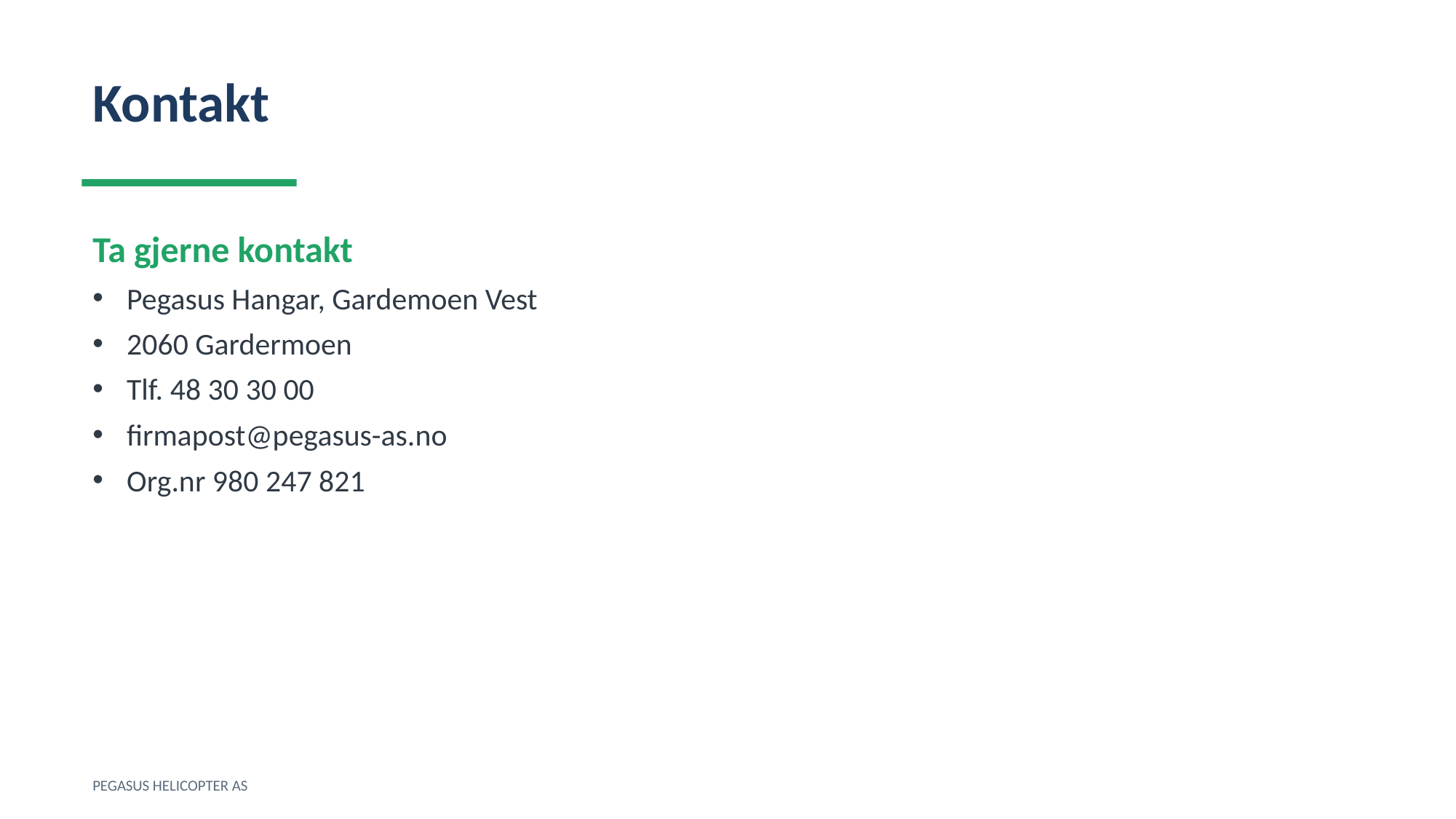

Kontakt

Ta gjerne kontakt
Pegasus Hangar, Gardemoen Vest
2060 Gardermoen
Tlf. 48 30 30 00
firmapost@pegasus-as.no
Org.nr 980 247 821
PEGASUS HELICOPTER AS